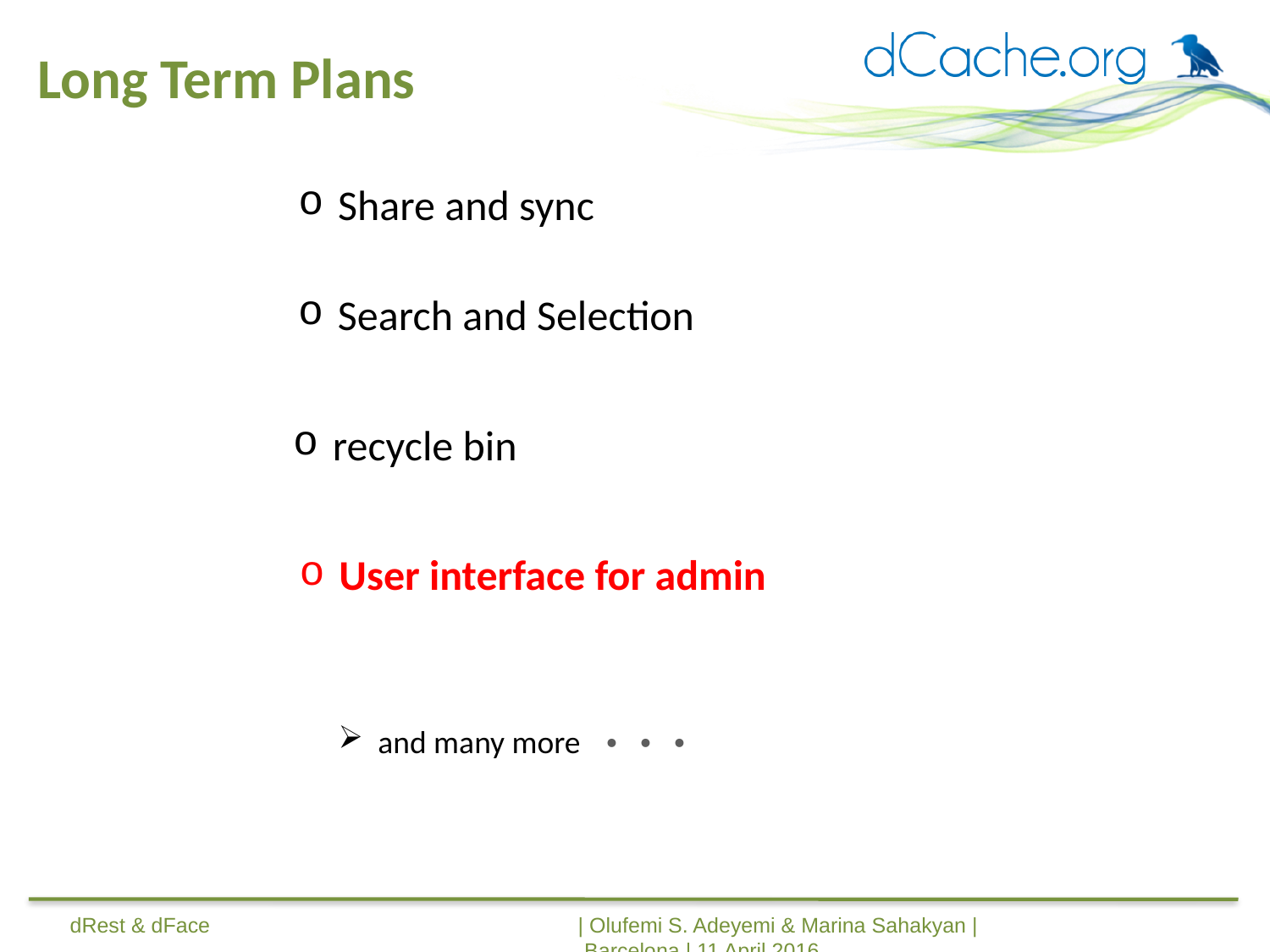

# Long Term Plans
Share and sync
Search and Selection
recycle bin
User interface for admin
.
.
.
and many more